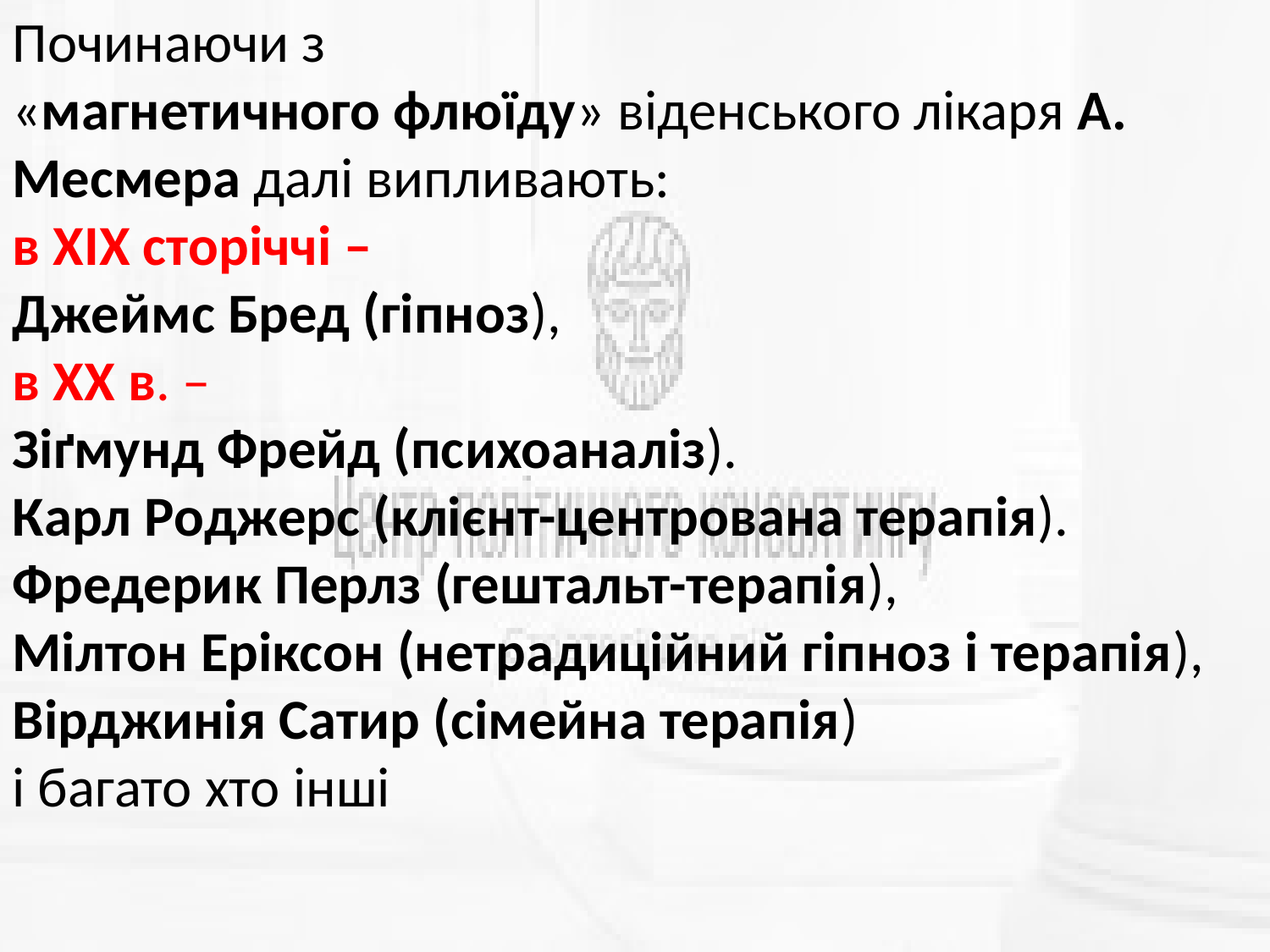

Починаючи з
«магнетичного флюїду» віденського лікаря А. Месмера далі випливають:
в XIX сторіччі –
Джеймс Бред (гіпноз),
в XX в. –
Зіґмунд Фрейд (психоаналіз).
Карл Роджерс (клієнт-центрована терапія). Фредерик Перлз (гештальт-терапія),
Мілтон Еріксон (нетрадиційний гіпноз і терапія),
Вірджинія Сатир (сімейна терапія)
і багато хто інші